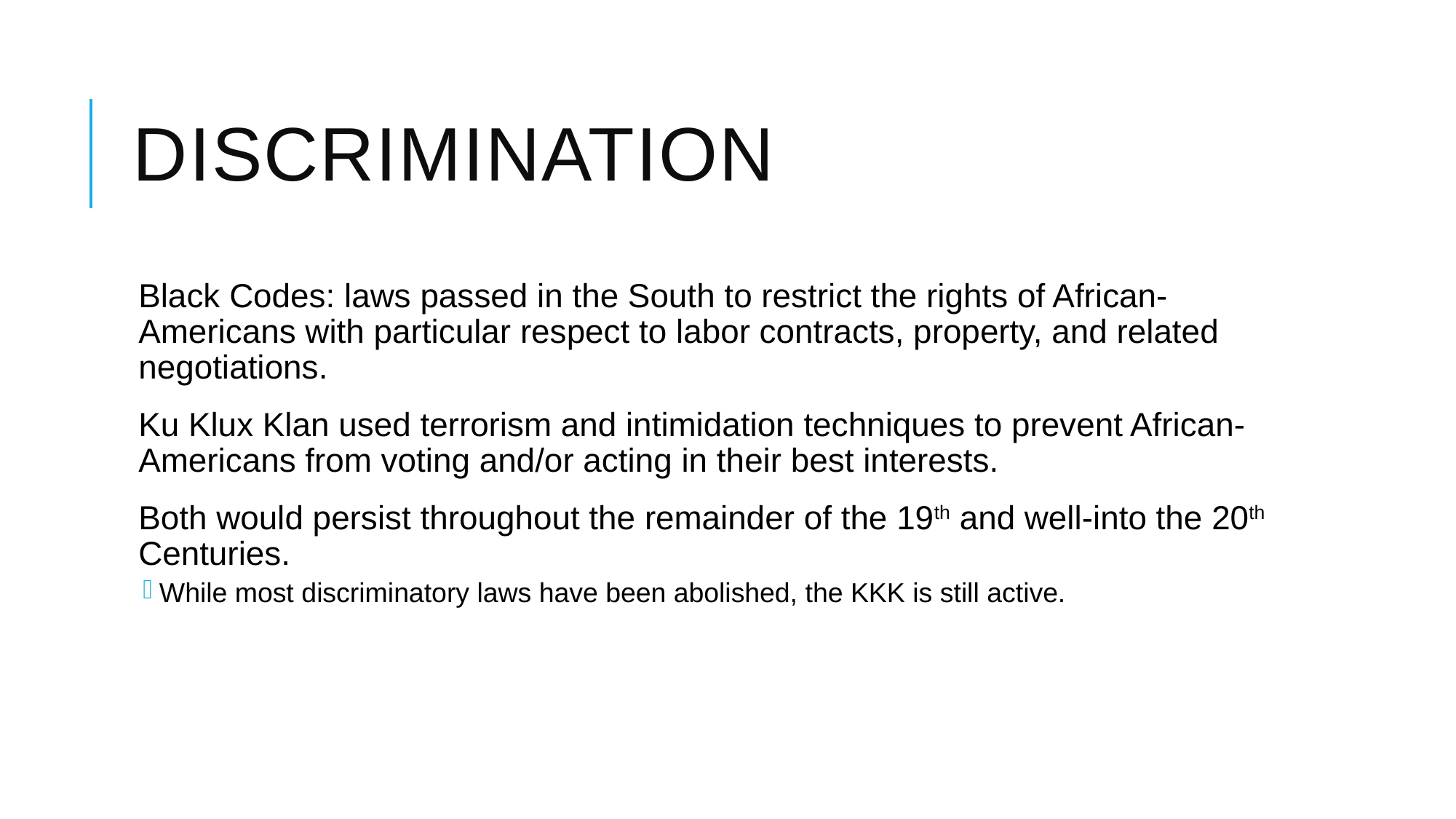

# Discrimination
Black Codes: laws passed in the South to restrict the rights of African-Americans with particular respect to labor contracts, property, and related negotiations.
Ku Klux Klan used terrorism and intimidation techniques to prevent African-Americans from voting and/or acting in their best interests.
Both would persist throughout the remainder of the 19th and well-into the 20th Centuries.
While most discriminatory laws have been abolished, the KKK is still active.